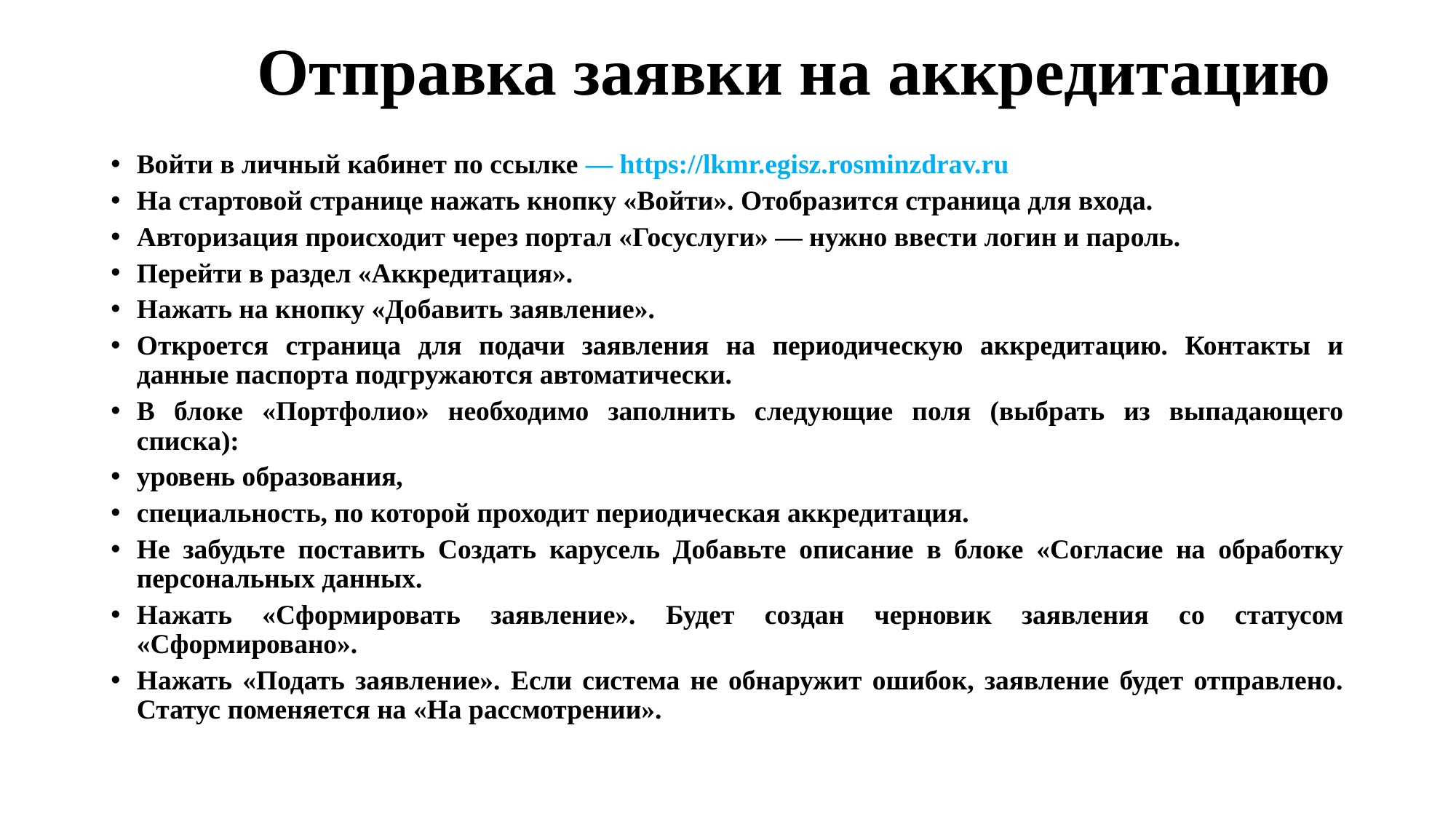

# Отправка заявки на аккредитацию

Войти в личный кабинет по ссылке — https://lkmr.egisz.rosminzdrav.ru
На стартовой странице нажать кнопку «Войти». Отобразится страница для входа.
Авторизация происходит через портал «Госуслуги» — нужно ввести логин и пароль.
Перейти в раздел «Аккредитация».
Нажать на кнопку «Добавить заявление».
Откроется страница для подачи заявления на периодическую аккредитацию. Контакты и данные паспорта подгружаются автоматически.
В блоке «Портфолио» необходимо заполнить следующие поля (выбрать из выпадающего списка):
уровень образования,
специальность, по которой проходит периодическая аккредитация.
Не забудьте поставить Создать карусель Добавьте описание в блоке «Согласие на обработку персональных данных.
Нажать «Сформировать заявление». Будет создан черновик заявления со статусом «Сформировано».
Нажать «Подать заявление». Если система не обнаружит ошибок, заявление будет отправлено. Статус поменяется на «На рассмотрении».